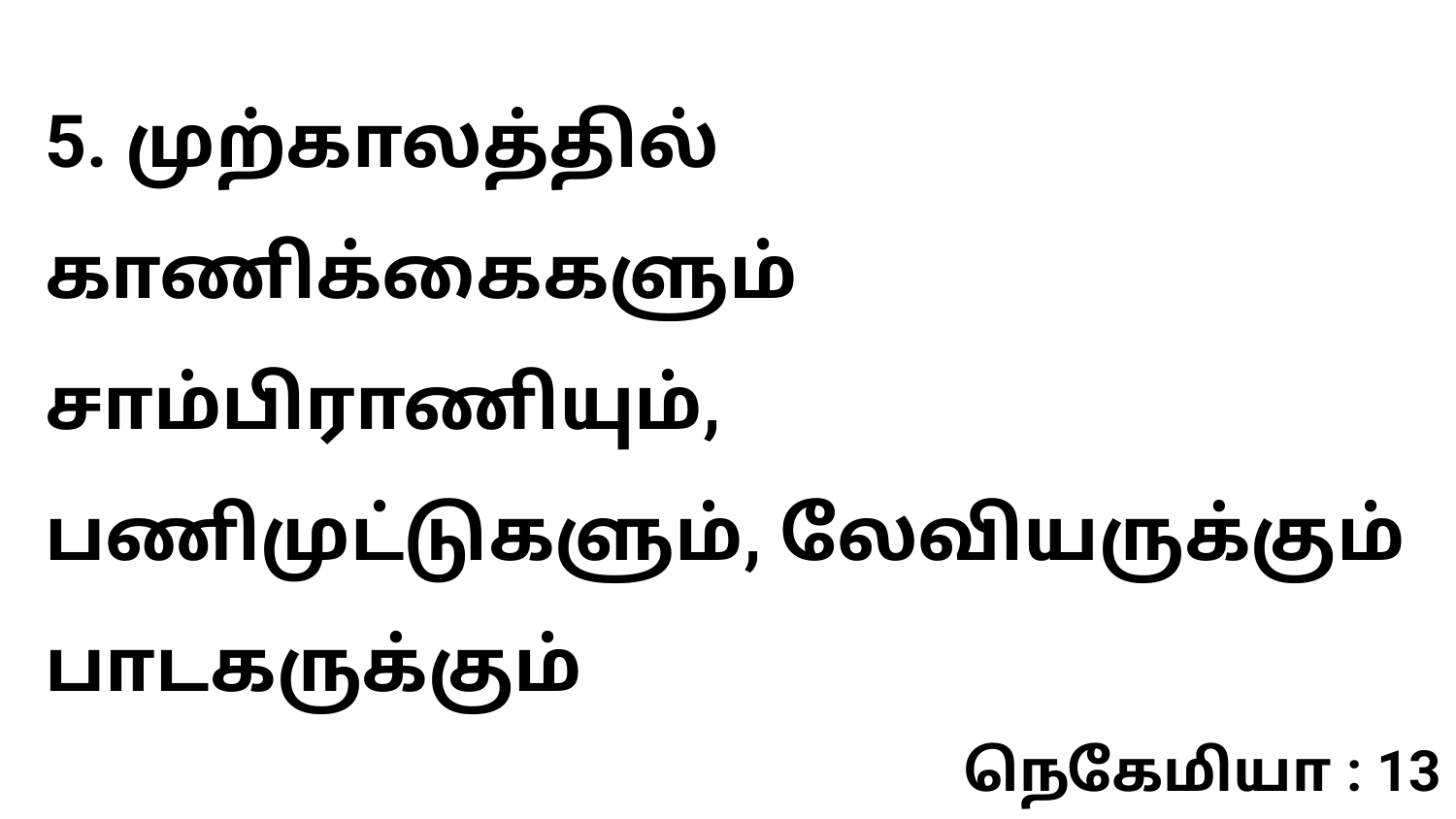

5. முற்காலத்தில் காணிக்கைகளும் சாம்பிராணியும், பணிமுட்டுகளும், லேவியருக்கும் பாடகருக்கும்
நெகேமியா : 13